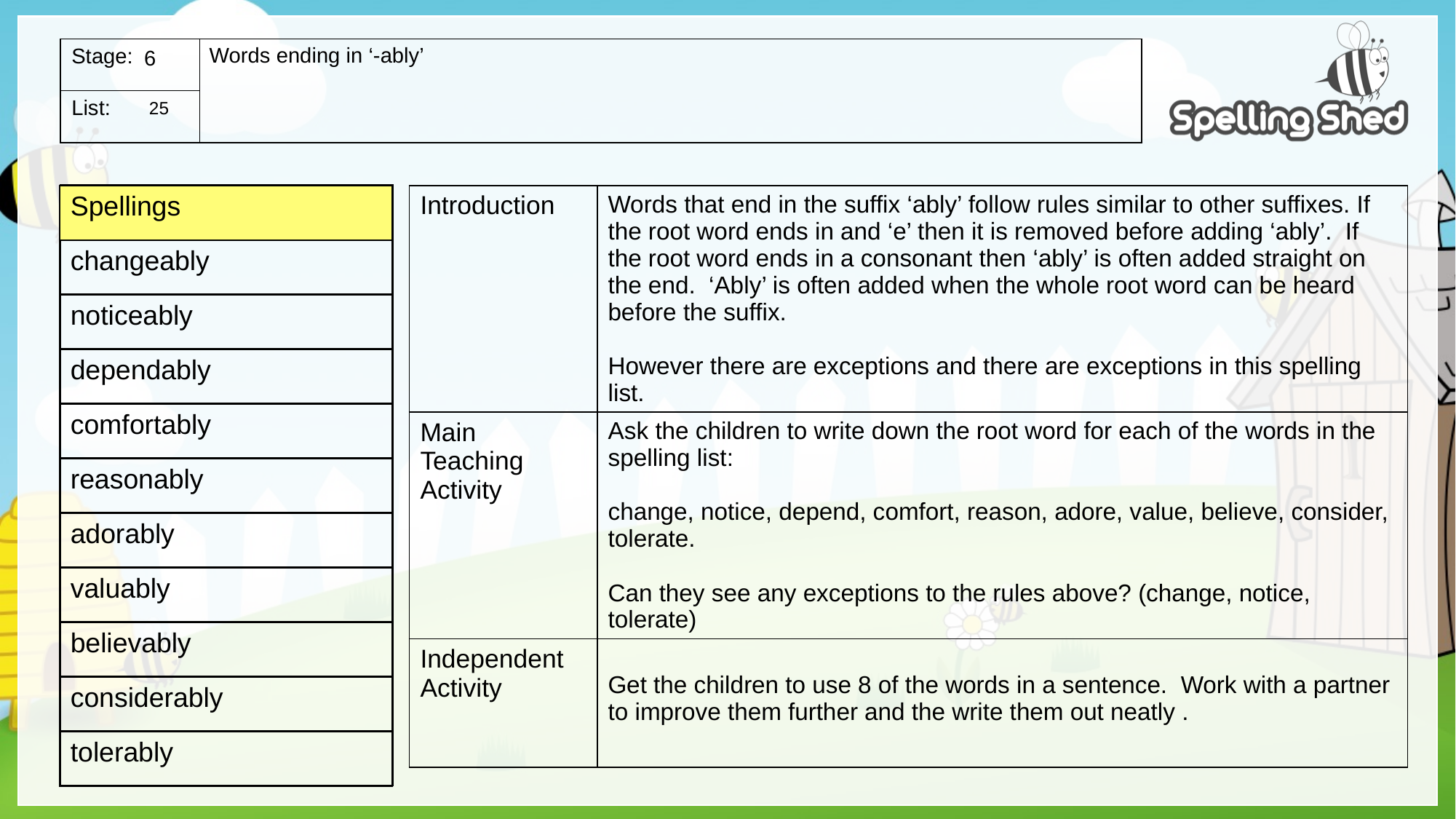

Words ending in ‘-ably’
6
 25
| Spellings |
| --- |
| changeably |
| noticeably |
| dependably |
| comfortably |
| reasonably |
| adorably |
| valuably |
| believably |
| considerably |
| tolerably |
| Introduction | Words that end in the suffix ‘ably’ follow rules similar to other suffixes. If the root word ends in and ‘e’ then it is removed before adding ‘ably’. If the root word ends in a consonant then ‘ably’ is often added straight on the end. ‘Ably’ is often added when the whole root word can be heard before the suffix. However there are exceptions and there are exceptions in this spelling list. |
| --- | --- |
| Main Teaching Activity | Ask the children to write down the root word for each of the words in the spelling list: change, notice, depend, comfort, reason, adore, value, believe, consider, tolerate. Can they see any exceptions to the rules above? (change, notice, tolerate) |
| Independent Activity | Get the children to use 8 of the words in a sentence. Work with a partner to improve them further and the write them out neatly . |